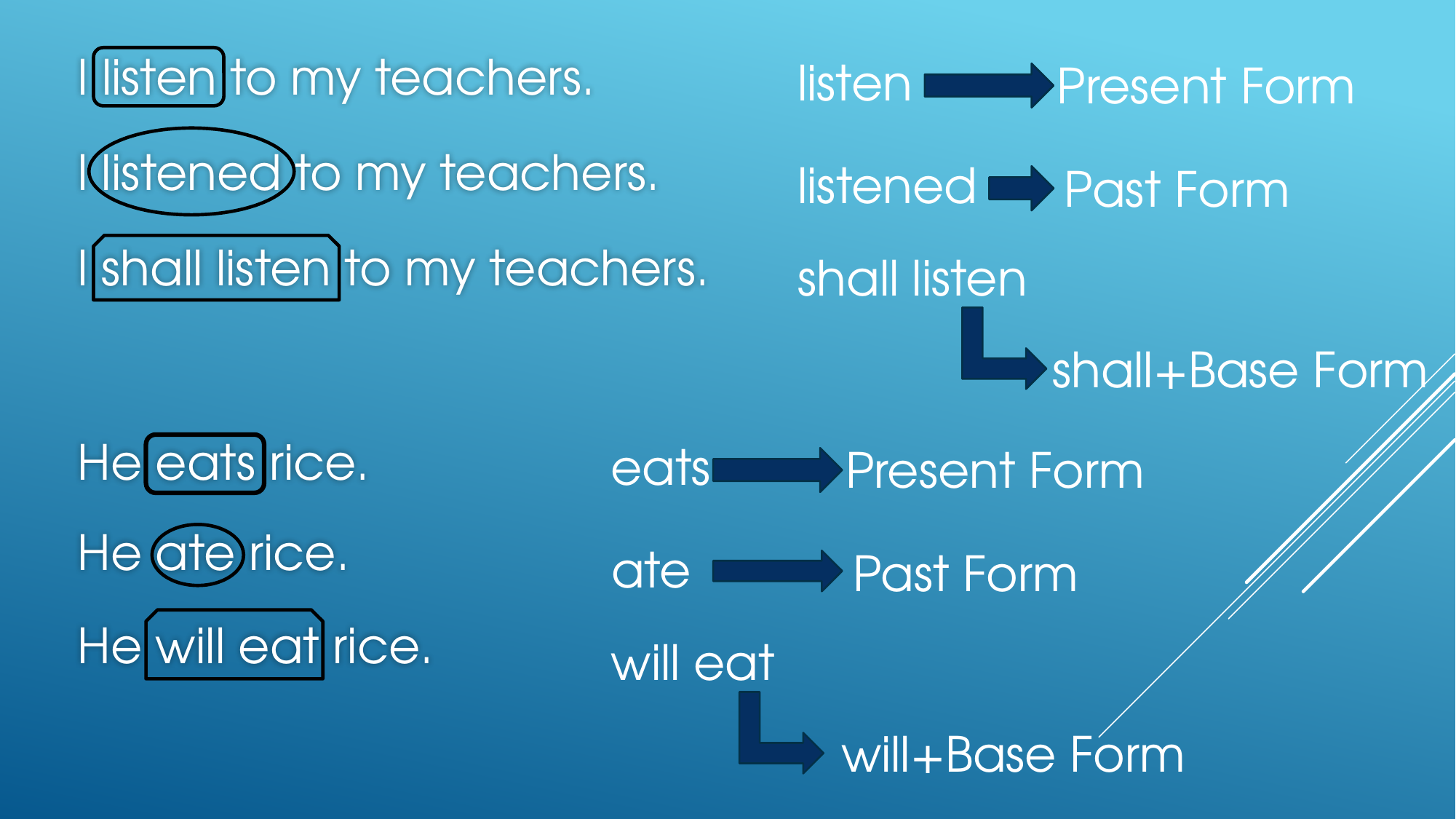

I listen to my teachers.
listen

Present Form

I listened to my teachers.
listened
Past Form

I shall listen to my teachers.

shall listen

shall+Base Form
He eats rice.
eats
Present Form

He ate rice.

ate
Past Form

He will eat rice.

will eat

will+Base Form